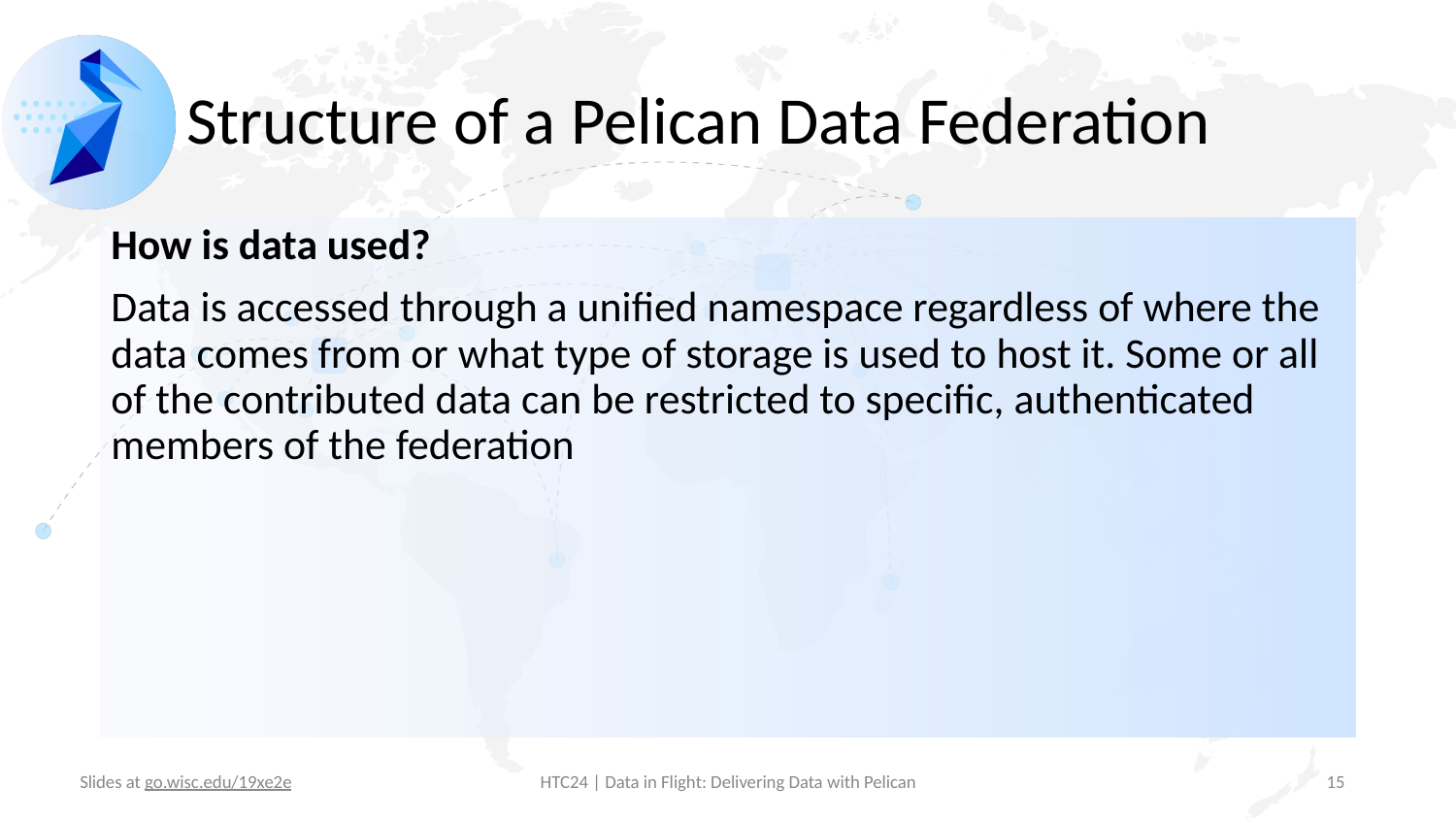

# Structure of a Pelican Data Federation
How is data used?
Data is accessed through a unified namespace regardless of where the data comes from or what type of storage is used to host it. Some or all of the contributed data can be restricted to specific, authenticated members of the federation
15